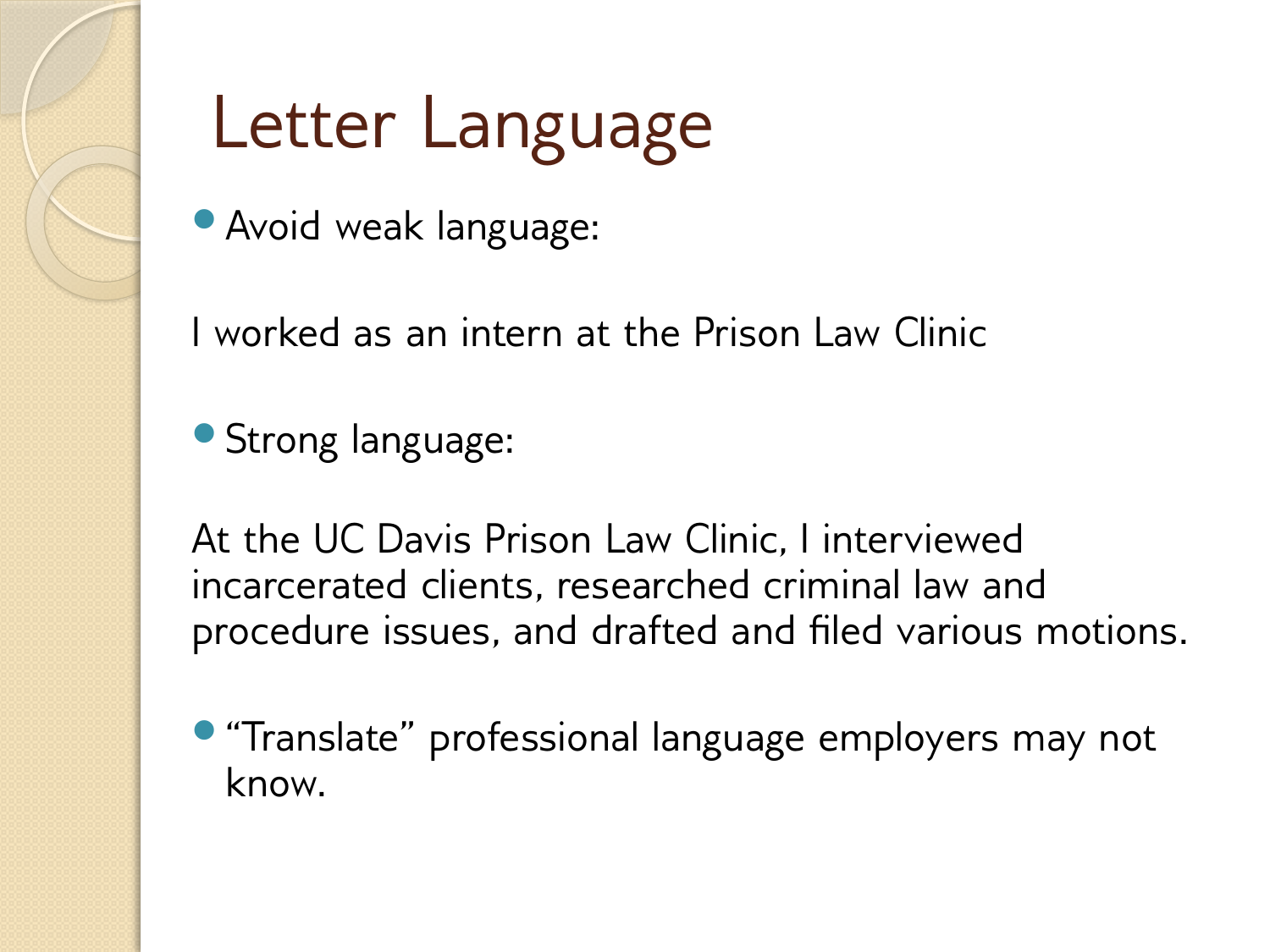

# Letter Language
Avoid weak language:

I worked as an intern at the Prison Law Clinic

Strong language:
At the UC Davis Prison Law Clinic, I interviewed incarcerated clients, researched criminal law and procedure issues, and drafted and filed various motions.

“Translate” professional language employers may not know.